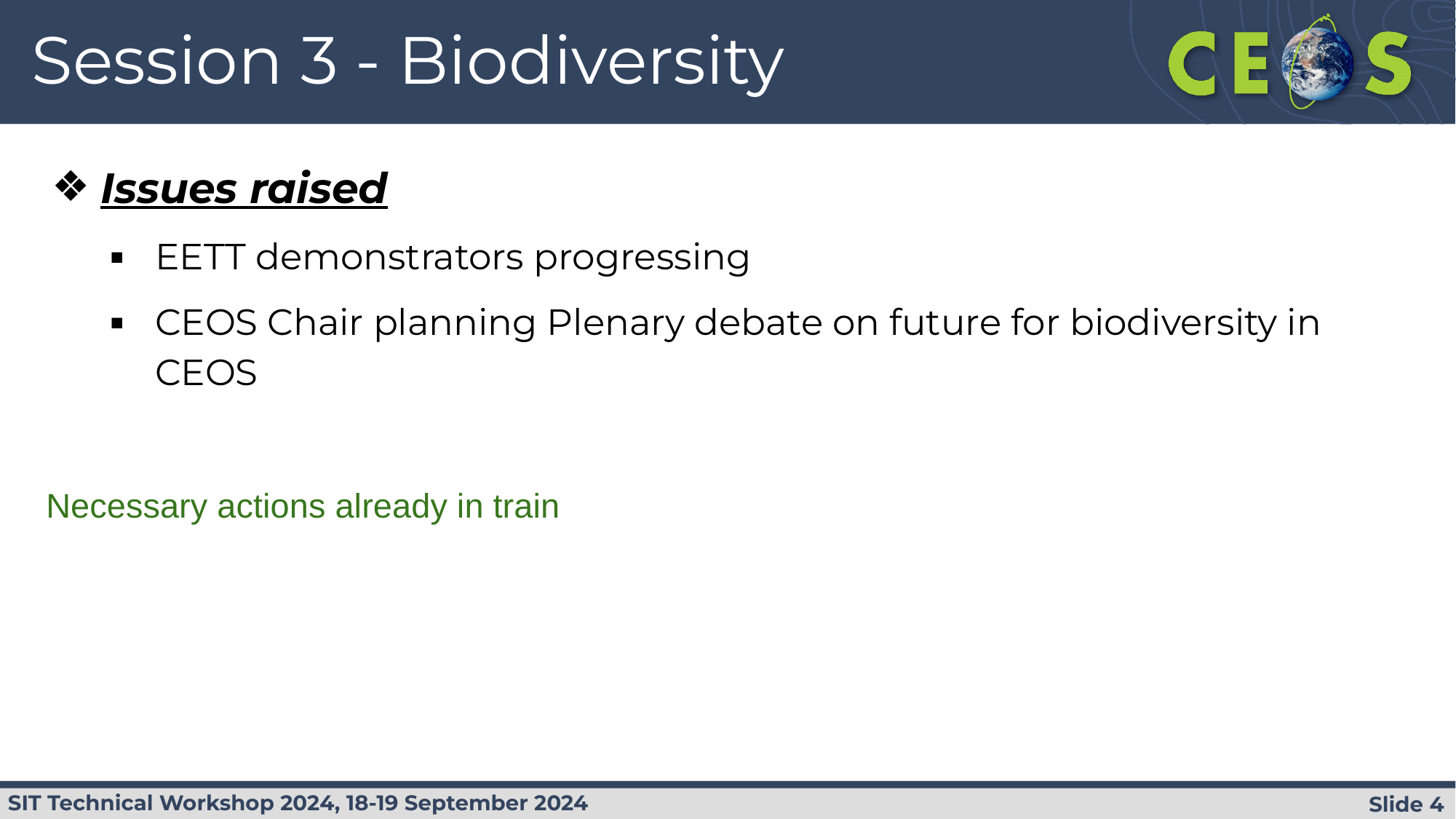

# Session 3 - Biodiversity
Issues raised
EETT demonstrators progressing
CEOS Chair planning Plenary debate on future for biodiversity in CEOS

Necessary actions already in train